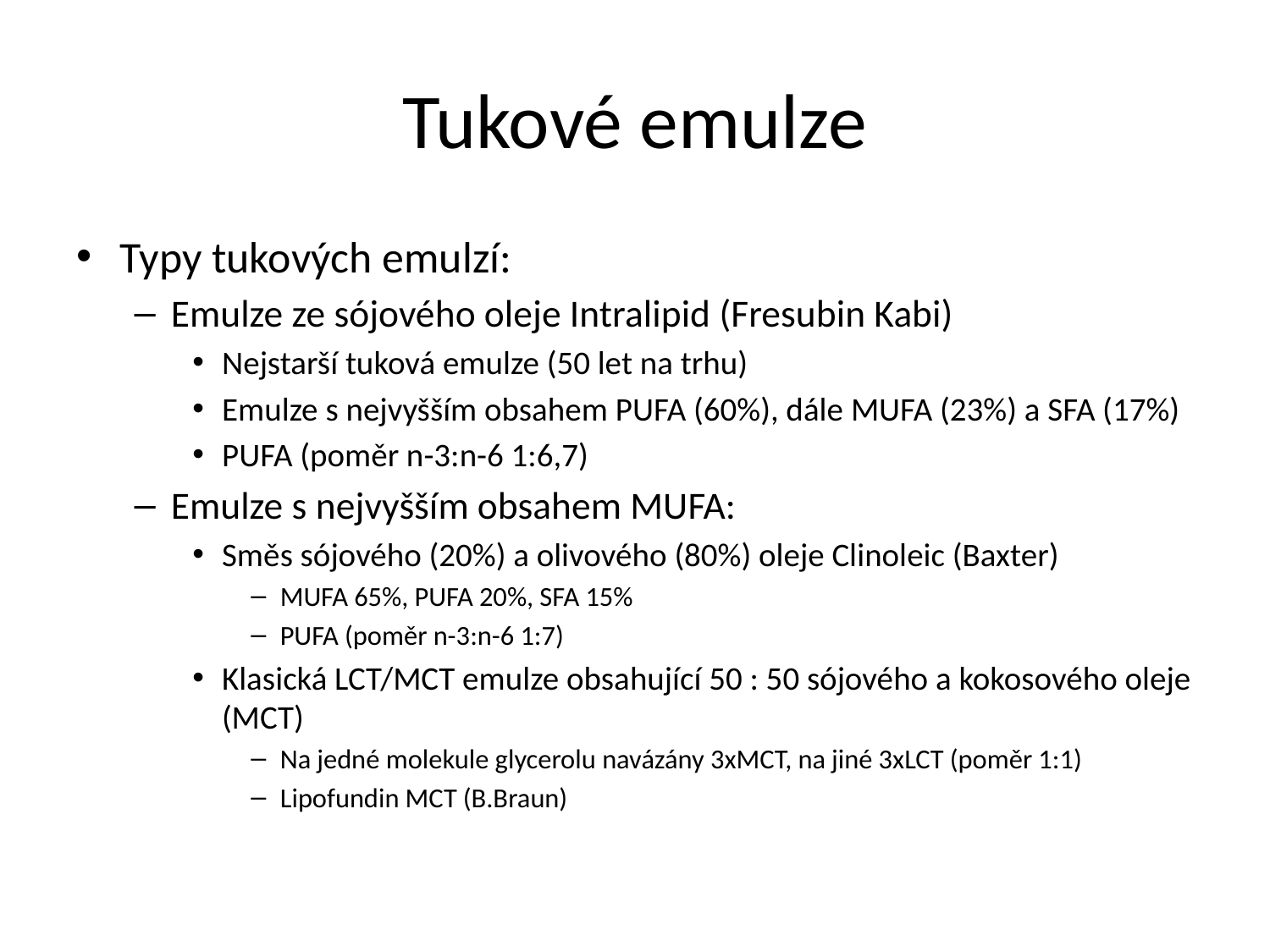

# Tukové emulze
Typy tukových emulzí:
Emulze ze sójového oleje Intralipid (Fresubin Kabi)
Nejstarší tuková emulze (50 let na trhu)
Emulze s nejvyšším obsahem PUFA (60%), dále MUFA (23%) a SFA (17%)
PUFA (poměr n-3:n-6 1:6,7)
Emulze s nejvyšším obsahem MUFA:
Směs sójového (20%) a olivového (80%) oleje Clinoleic (Baxter)
MUFA 65%, PUFA 20%, SFA 15%
PUFA (poměr n-3:n-6 1:7)
Klasická LCT/MCT emulze obsahující 50 : 50 sójového a kokosového oleje (MCT)
Na jedné molekule glycerolu navázány 3xMCT, na jiné 3xLCT (poměr 1:1)
Lipofundin MCT (B.Braun)